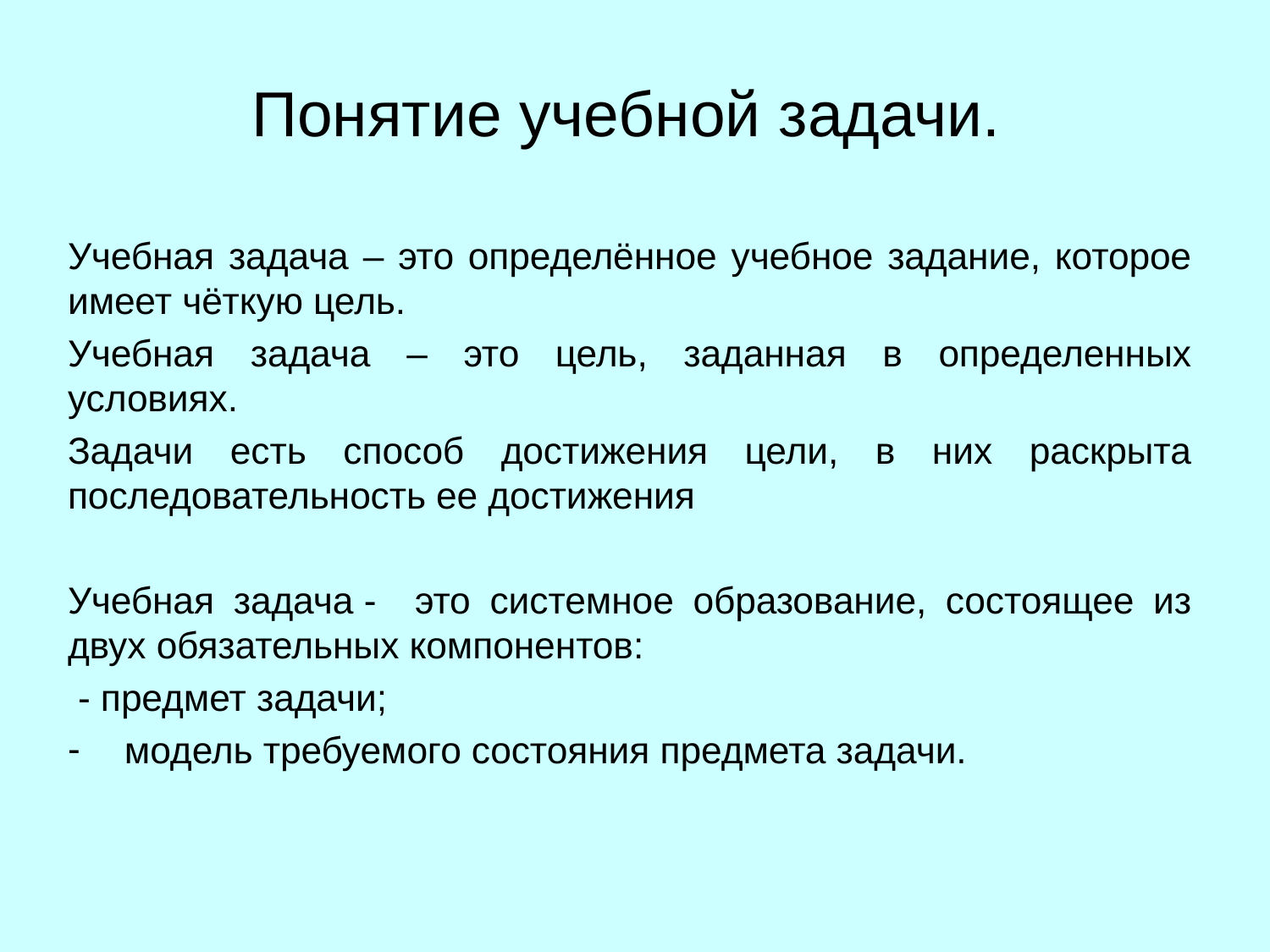

# Понятие учебной задачи.
Учебная задача – это определённое учебное задание, которое имеет чёткую цель.
Учебная задача – это цель, заданная в определенных условиях.
Задачи есть способ достижения цели, в них раскрыта последовательность ее достижения

Учебная задача -  это системное образование, состоящее из двух обязательных компонентов:
 - предмет задачи;
модель требуемого состояния предмета задачи.